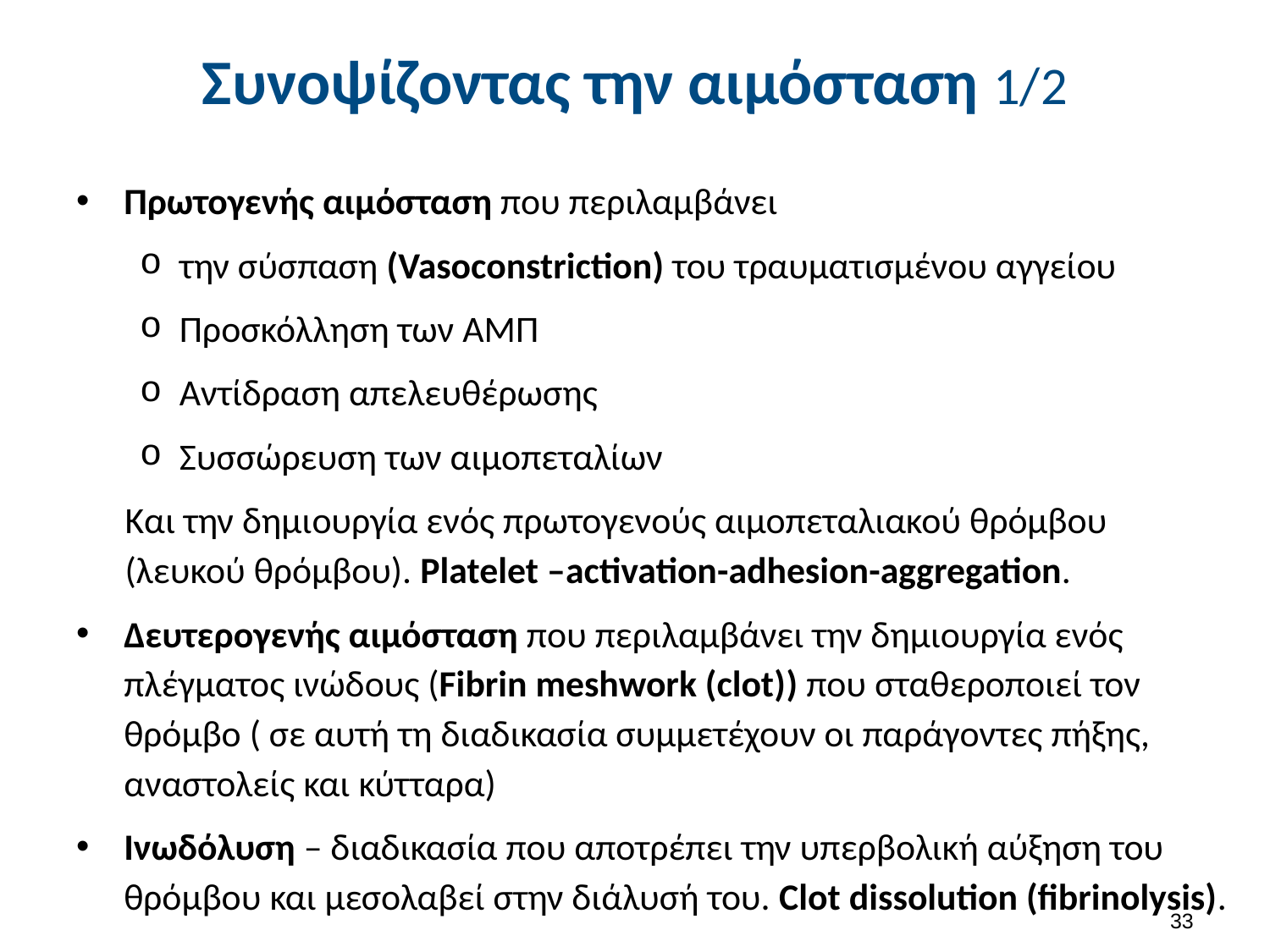

# Συνοψίζοντας την αιμόσταση 1/2
Πρωτογενής αιμόσταση που περιλαμβάνει
την σύσπαση (Vasoconstriction) του τραυματισμένου αγγείου
Προσκόλληση των ΑΜΠ
Αντίδραση απελευθέρωσης
Συσσώρευση των αιμοπεταλίων
Και την δημιουργία ενός πρωτογενούς αιμοπεταλιακού θρόμβου (λευκού θρόμβου). Platelet –activation-adhesion-aggregation.
Δευτερογενής αιμόσταση που περιλαμβάνει την δημιουργία ενός πλέγματος ινώδους (Fibrin meshwork (clot)) που σταθεροποιεί τον θρόμβο ( σε αυτή τη διαδικασία συμμετέχουν οι παράγοντες πήξης, αναστολείς και κύτταρα)
Ινωδόλυση – διαδικασία που αποτρέπει την υπερβολική αύξηση του θρόμβου και μεσολαβεί στην διάλυσή του. Clot dissolution (fibrinolysis).
33